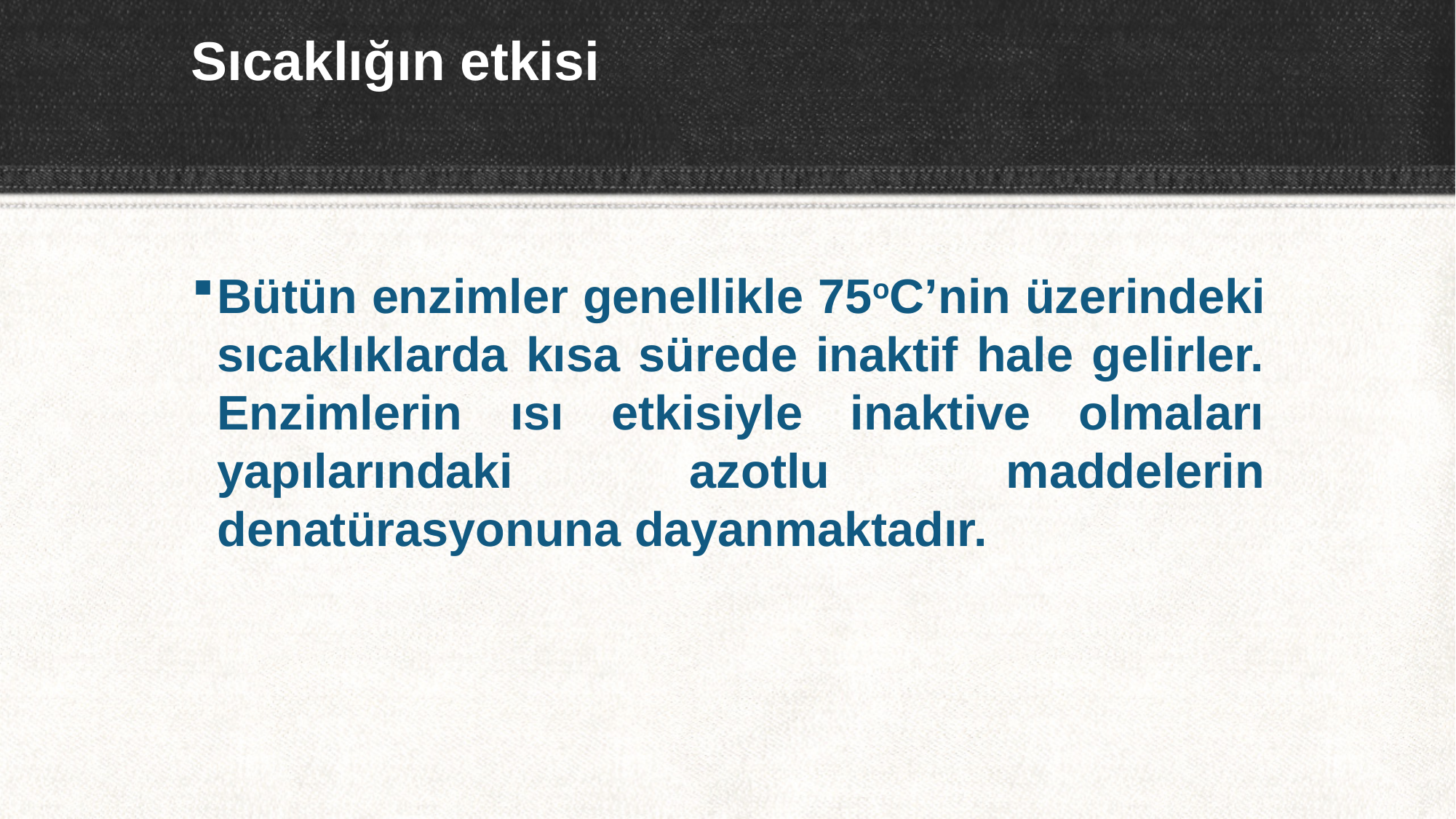

# Sıcaklığın etkisi
Bütün enzimler genellikle 75oC’nin üzerindeki sıcaklıklarda kısa sürede inaktif hale gelirler. Enzimlerin ısı etkisiyle inaktive olmaları yapılarındaki azotlu maddelerin denatürasyonuna dayanmaktadır.